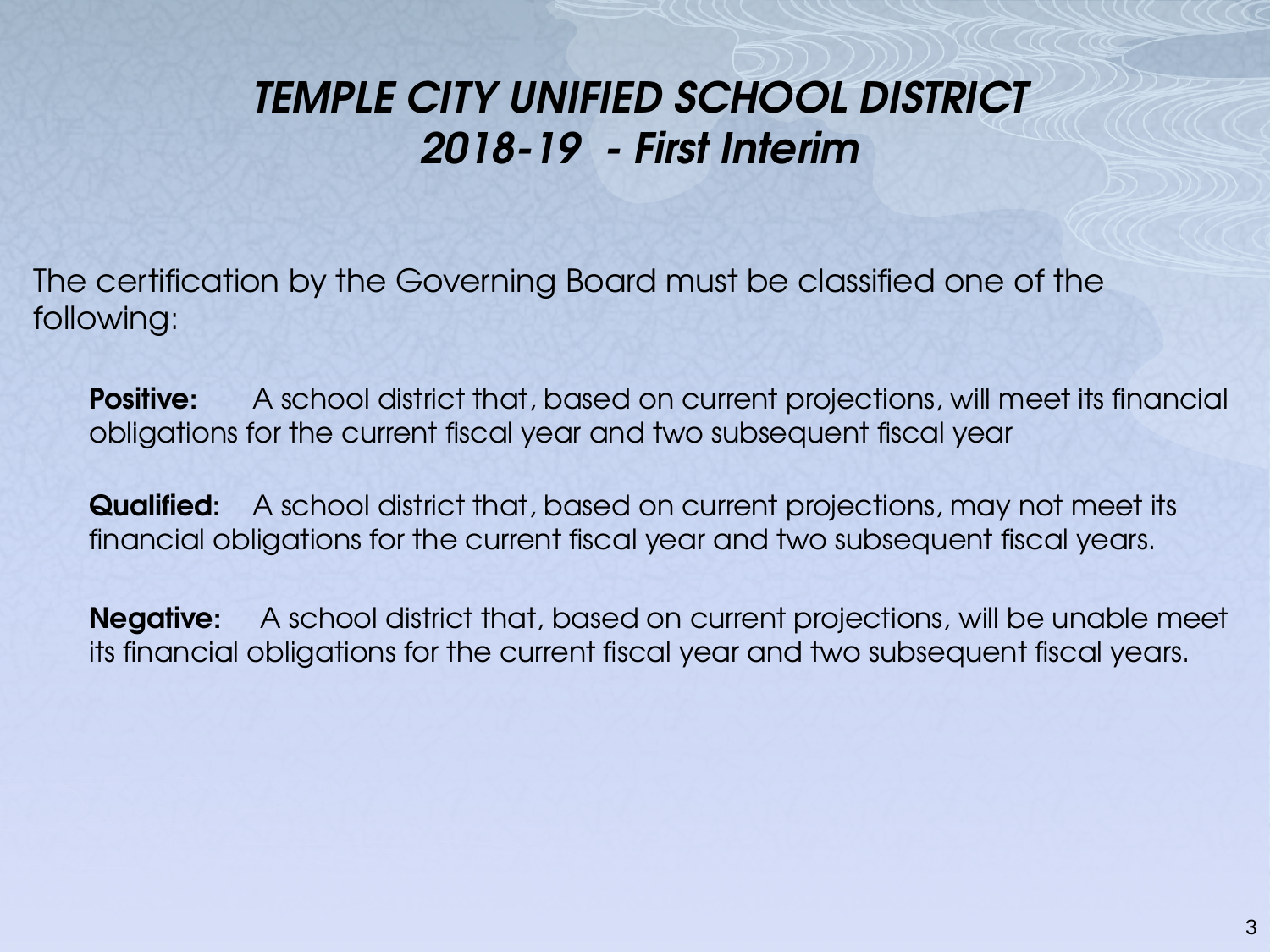

# TEMPLE CITY UNIFIED SCHOOL DISTRICT 2018-19  - First Interim
The certification by the Governing Board must be classified one of the following:

Positive:       A school district that, based on current projections, will meet its financial obligations for the current fiscal year and two subsequent fiscal year

Qualified:    A school district that, based on current projections, may not meet its financial obligations for the current fiscal year and two subsequent fiscal years.

Negative:     A school district that, based on current projections, will be unable meet its financial obligations for the current fiscal year and two subsequent fiscal years.
3